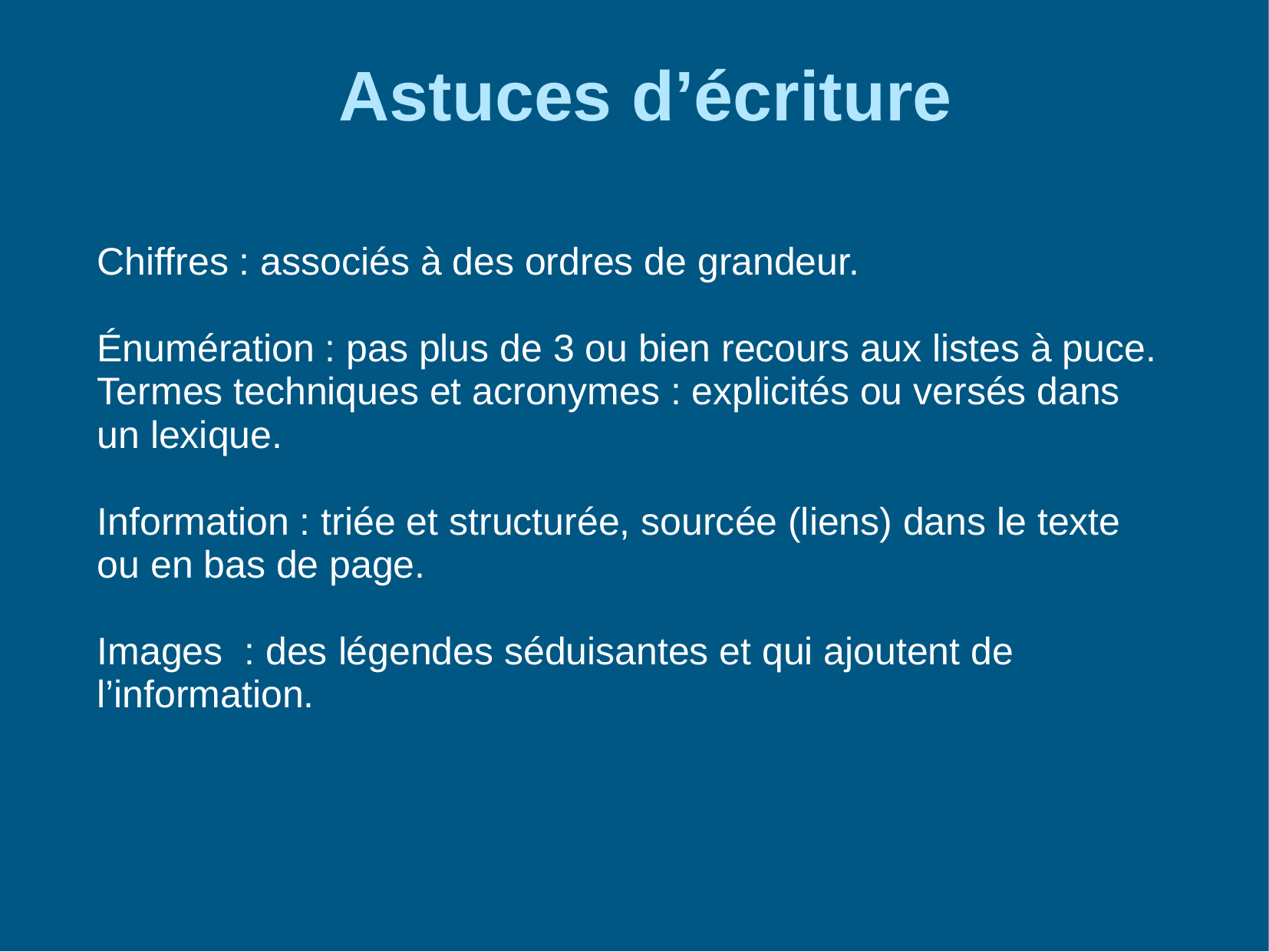

Astuces d’écriture

Chiffres : associés à des ordres de grandeur.

Énumération : pas plus de 3 ou bien recours aux listes à puce.
Termes techniques et acronymes : explicités ou versés dans un lexique.

Information : triée et structurée, sourcée (liens) dans le texte ou en bas de page.

Images  : des légendes séduisantes et qui ajoutent de l’information.